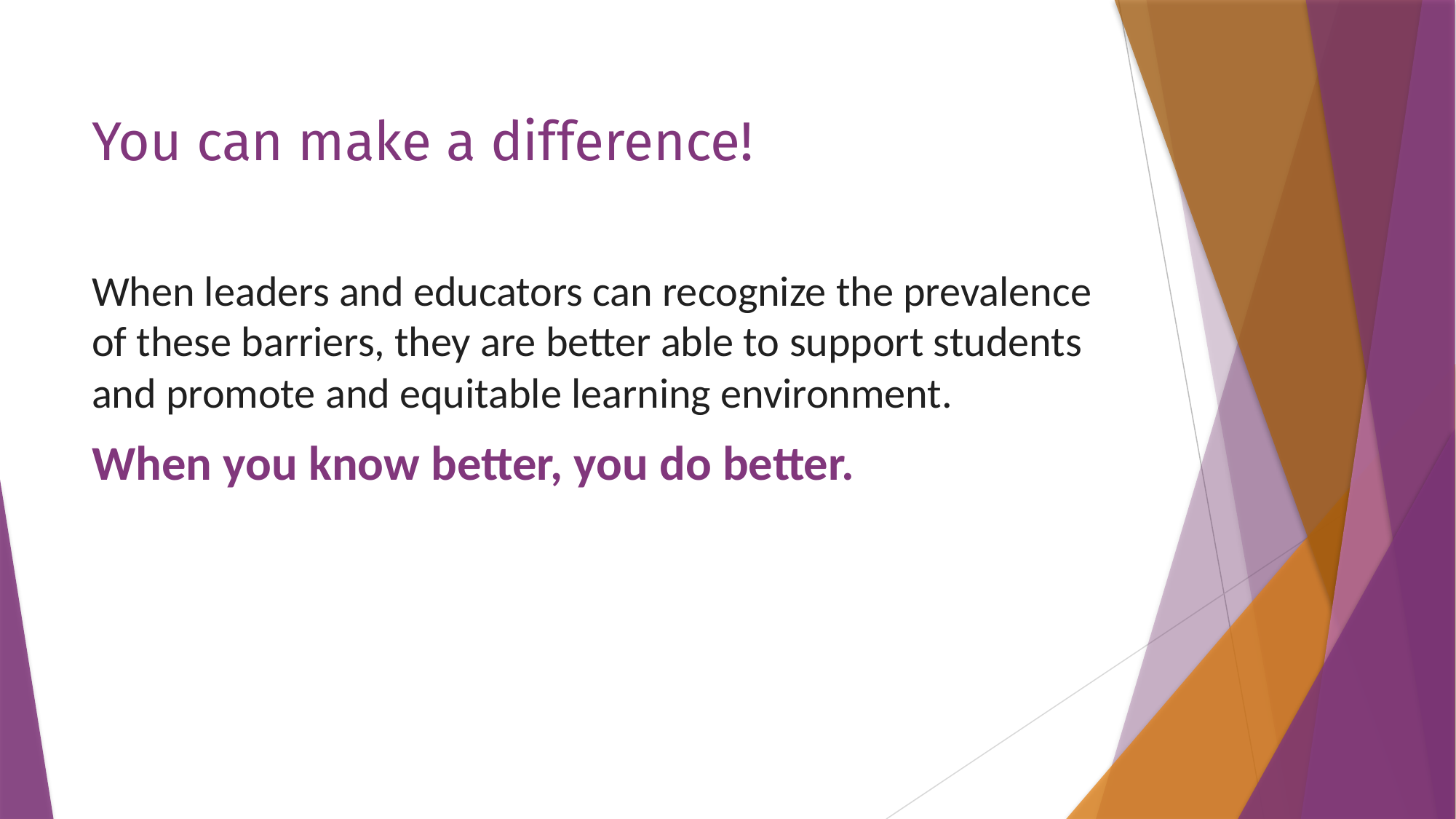

# You can make a difference!
When leaders and educators can recognize the prevalence of these barriers, they are better able to support students and promote and equitable learning environment.
When you know better, you do better.